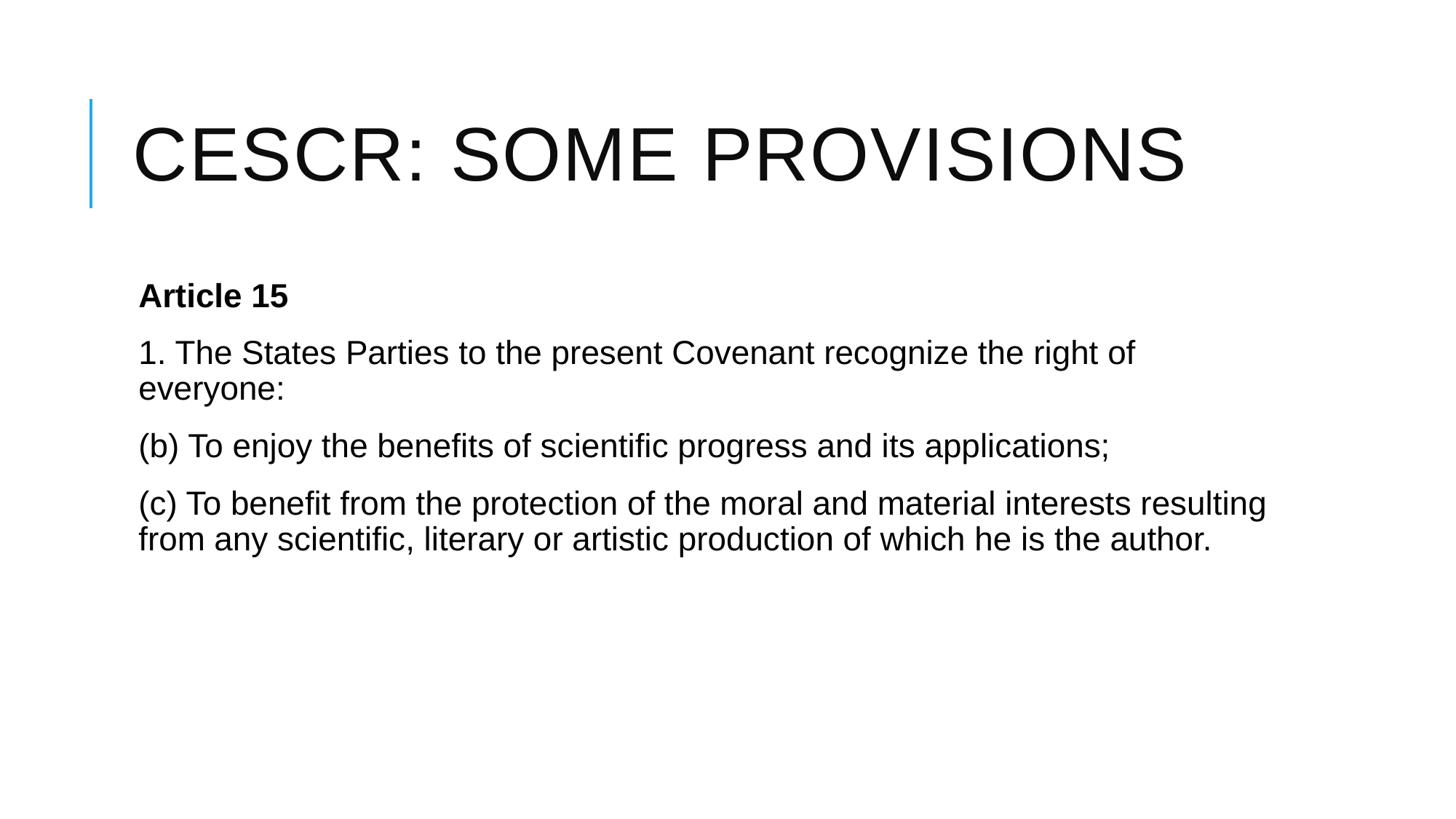

# CESCR: Some provisions
Article 15
1. The States Parties to the present Covenant recognize the right of everyone:
(b) To enjoy the benefits of scientific progress and its applications;
(c) To benefit from the protection of the moral and material interests resulting from any scientific, literary or artistic production of which he is the author.